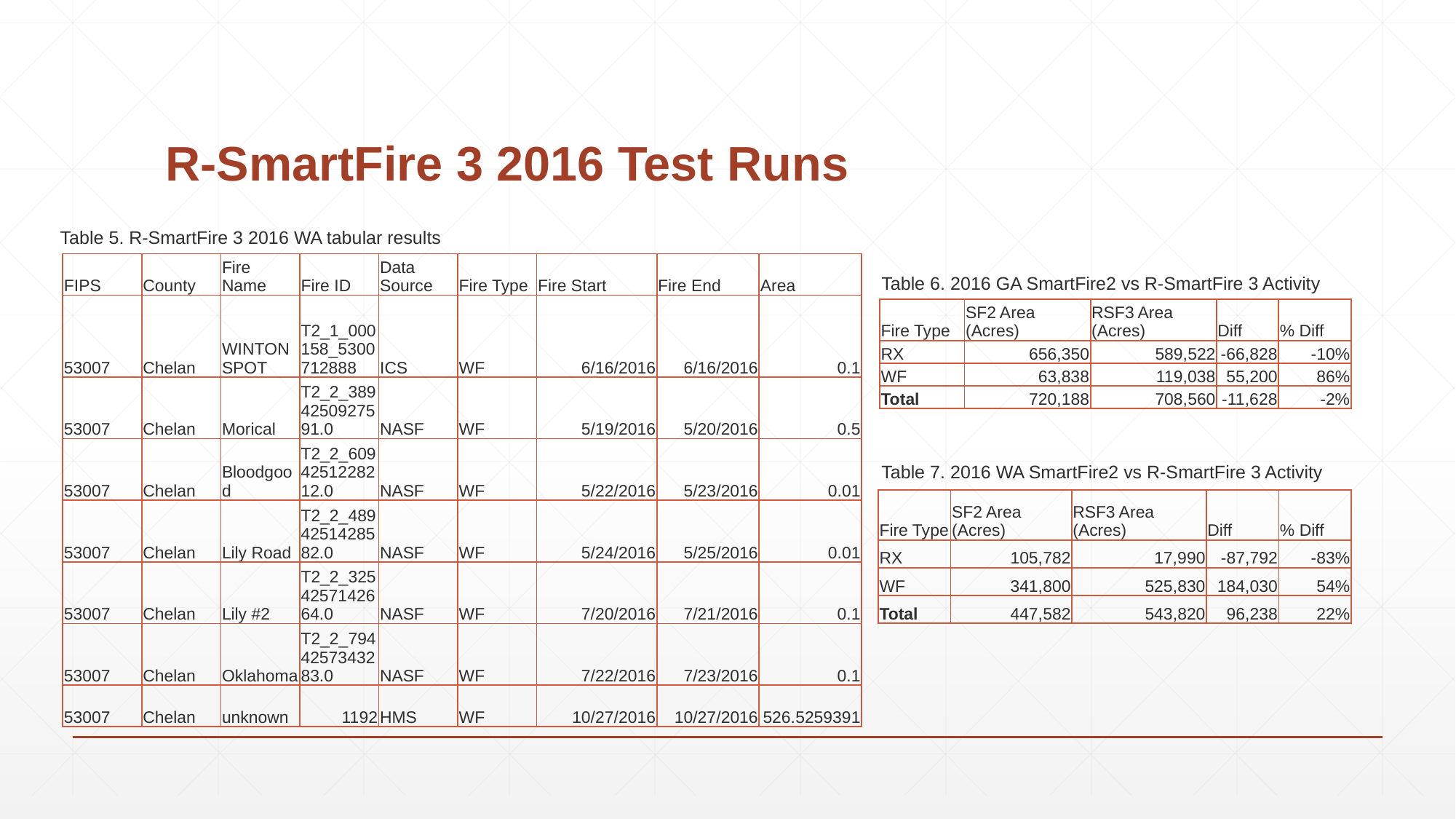

# R-SmartFire 3 2016 Test Runs
Table 5. R-SmartFire 3 2016 WA tabular results
| FIPS | County | Fire Name | Fire ID | Data Source | Fire Type | Fire Start | Fire End | Area |
| --- | --- | --- | --- | --- | --- | --- | --- | --- |
| 53007 | Chelan | WINTON SPOT | T2\_1\_000158\_5300712888 | ICS | WF | 6/16/2016 | 6/16/2016 | 0.1 |
| 53007 | Chelan | Morical | T2\_2\_3894250927591.0 | NASF | WF | 5/19/2016 | 5/20/2016 | 0.5 |
| 53007 | Chelan | Bloodgood | T2\_2\_6094251228212.0 | NASF | WF | 5/22/2016 | 5/23/2016 | 0.01 |
| 53007 | Chelan | Lily Road | T2\_2\_4894251428582.0 | NASF | WF | 5/24/2016 | 5/25/2016 | 0.01 |
| 53007 | Chelan | Lily #2 | T2\_2\_3254257142664.0 | NASF | WF | 7/20/2016 | 7/21/2016 | 0.1 |
| 53007 | Chelan | Oklahoma | T2\_2\_7944257343283.0 | NASF | WF | 7/22/2016 | 7/23/2016 | 0.1 |
| 53007 | Chelan | unknown | 1192 | HMS | WF | 10/27/2016 | 10/27/2016 | 526.5259391 |
Table 6. 2016 GA SmartFire2 vs R-SmartFire 3 Activity
| Fire Type | SF2 Area (Acres) | RSF3 Area (Acres) | Diff | % Diff |
| --- | --- | --- | --- | --- |
| RX | 656,350 | 589,522 | -66,828 | -10% |
| WF | 63,838 | 119,038 | 55,200 | 86% |
| Total | 720,188 | 708,560 | -11,628 | -2% |
Table 7. 2016 WA SmartFire2 vs R-SmartFire 3 Activity
| Fire Type | SF2 Area (Acres) | RSF3 Area (Acres) | Diff | % Diff |
| --- | --- | --- | --- | --- |
| RX | 105,782 | 17,990 | -87,792 | -83% |
| WF | 341,800 | 525,830 | 184,030 | 54% |
| Total | 447,582 | 543,820 | 96,238 | 22% |